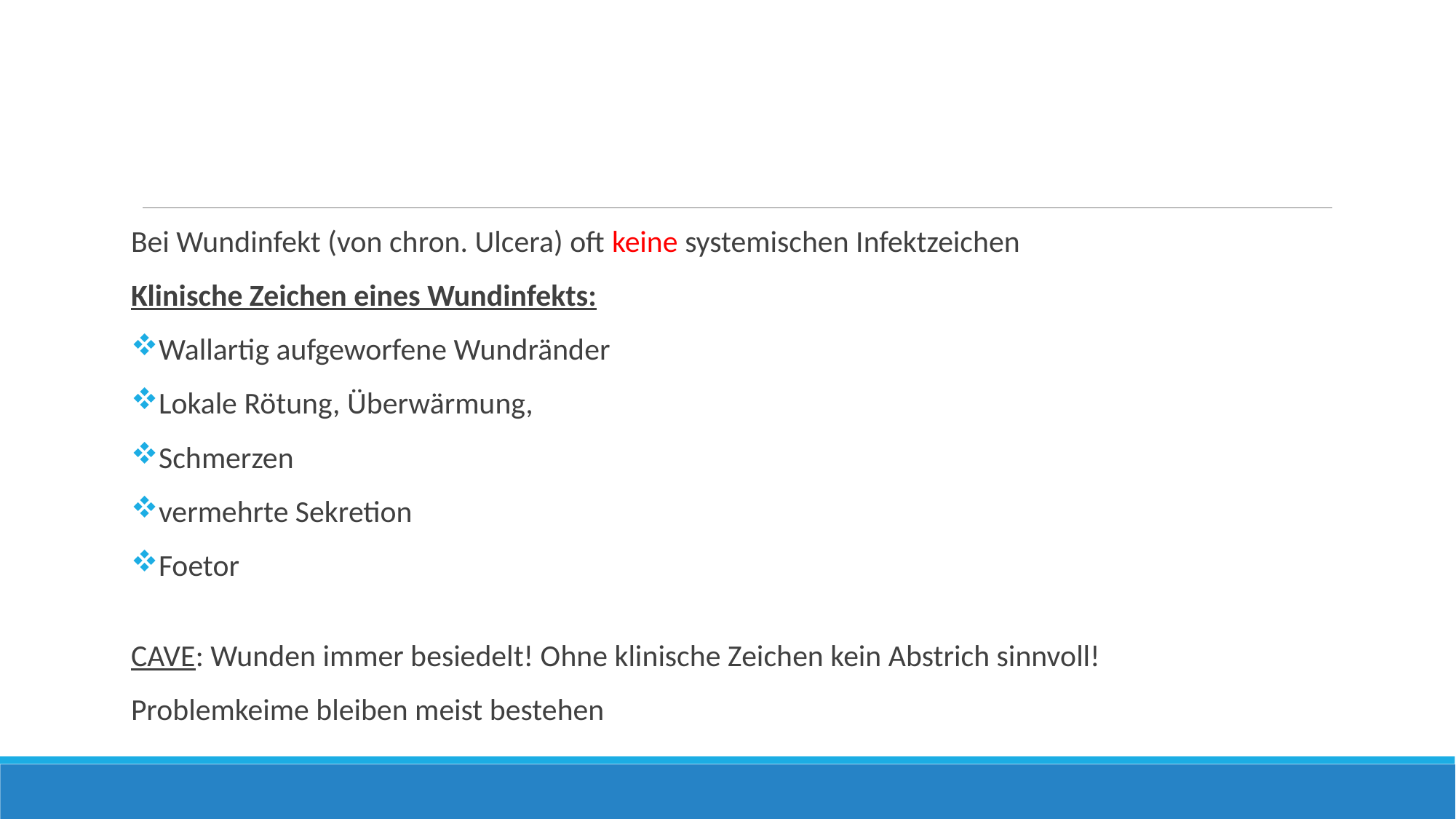

Bei Wundinfekt (von chron. Ulcera) oft keine systemischen Infektzeichen
Klinische Zeichen eines Wundinfekts:
Wallartig aufgeworfene Wundränder
Lokale Rötung, Überwärmung,
Schmerzen
vermehrte Sekretion
Foetor

CAVE: Wunden immer besiedelt! Ohne klinische Zeichen kein Abstrich sinnvoll!
Problemkeime bleiben meist bestehen